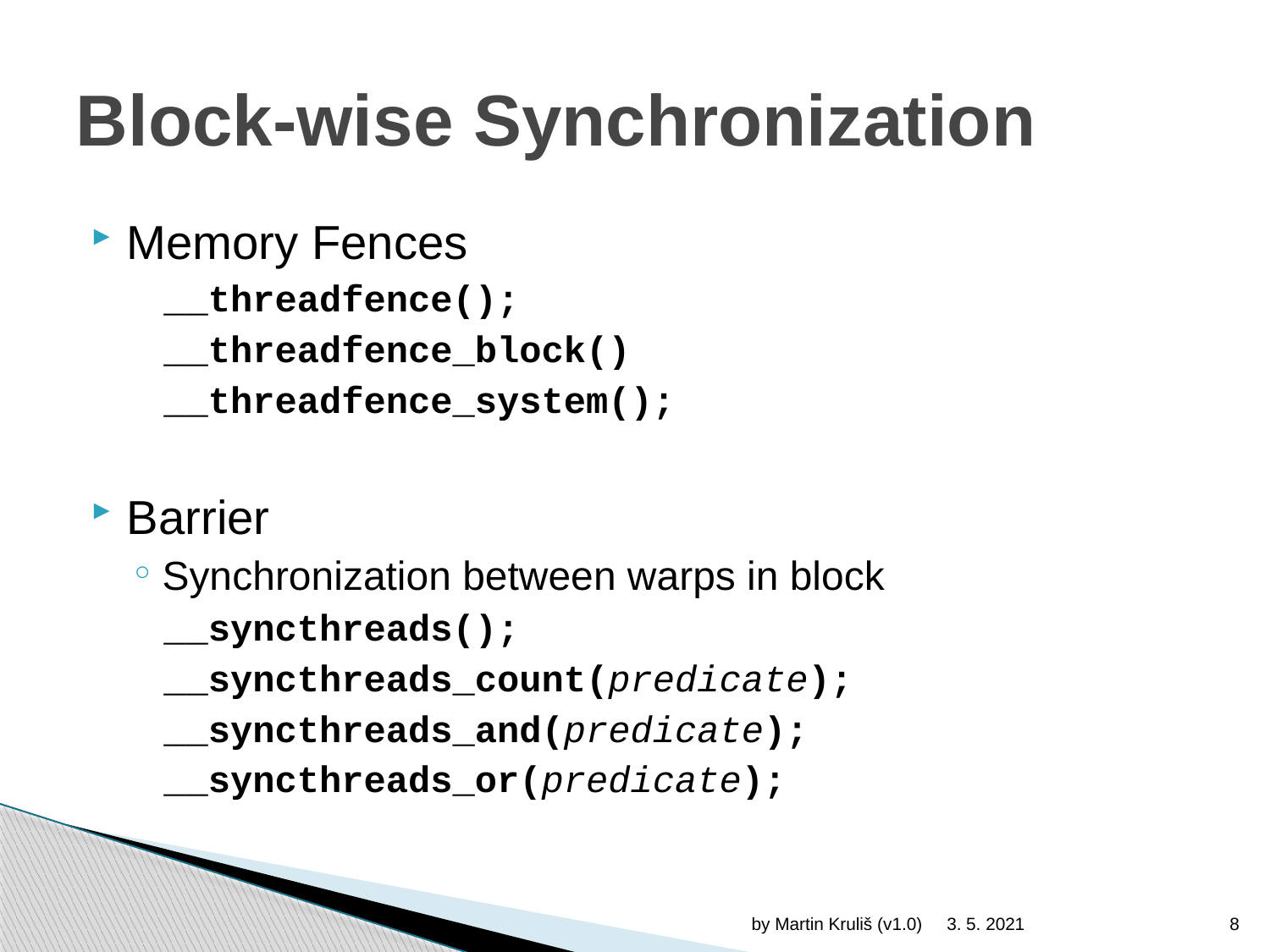

# Block-wise Synchronization
Memory Fences
__threadfence();
__threadfence_block()
__threadfence_system();

Barrier
Synchronization between warps in block
__syncthreads();
__syncthreads_count(predicate);
__syncthreads_and(predicate);
__syncthreads_or(predicate);
by Martin Kruliš (v1.0)
3. 5. 2021
8